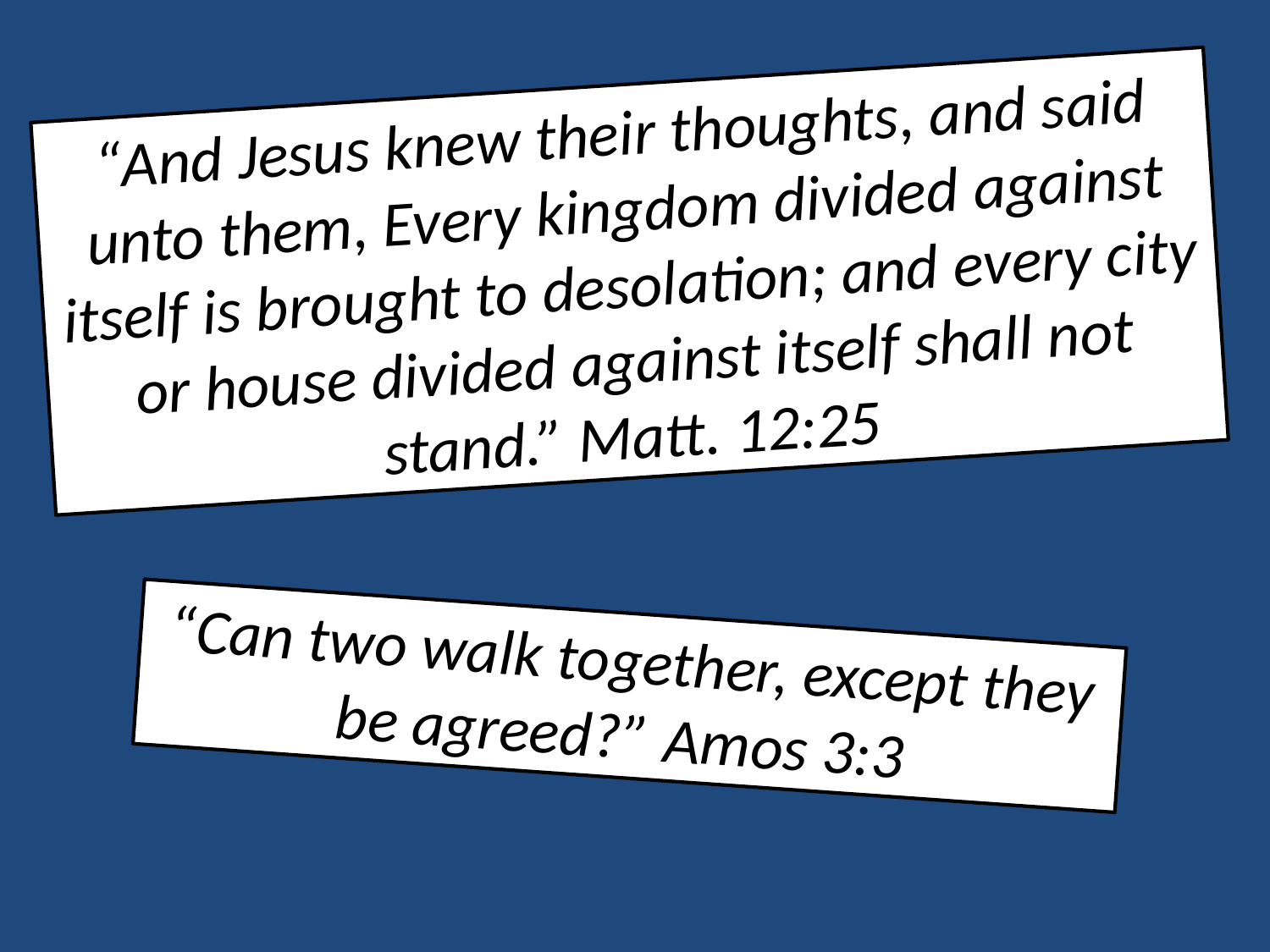

“And Jesus knew their thoughts, and said unto them, Every kingdom divided against itself is brought to desolation; and every city or house divided against itself shall not stand.” Matt. 12:25
“Can two walk together, except they be agreed?” Amos 3:3